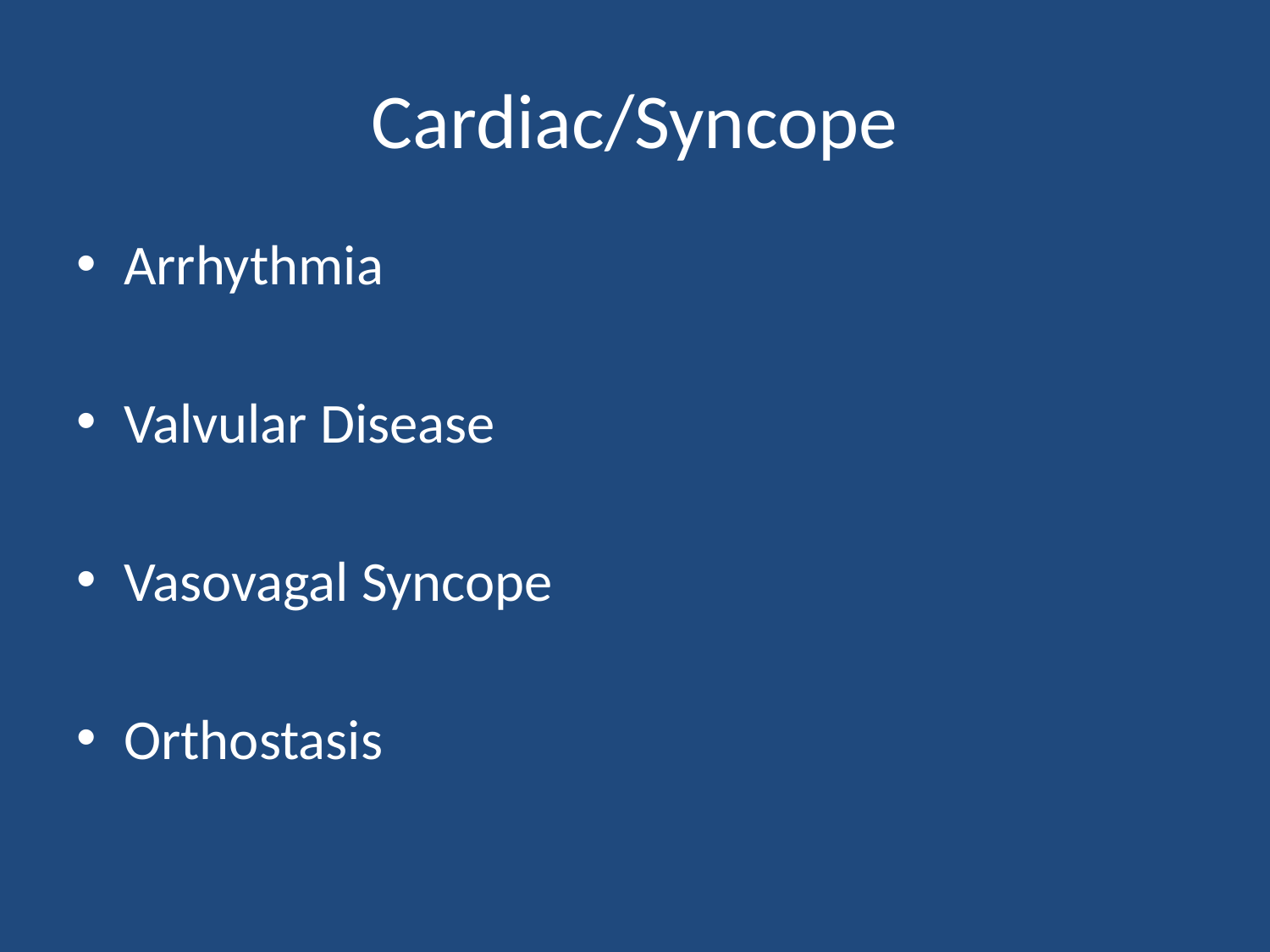

# Cardiac/Syncope
Arrhythmia

Valvular Disease

Vasovagal Syncope

Orthostasis